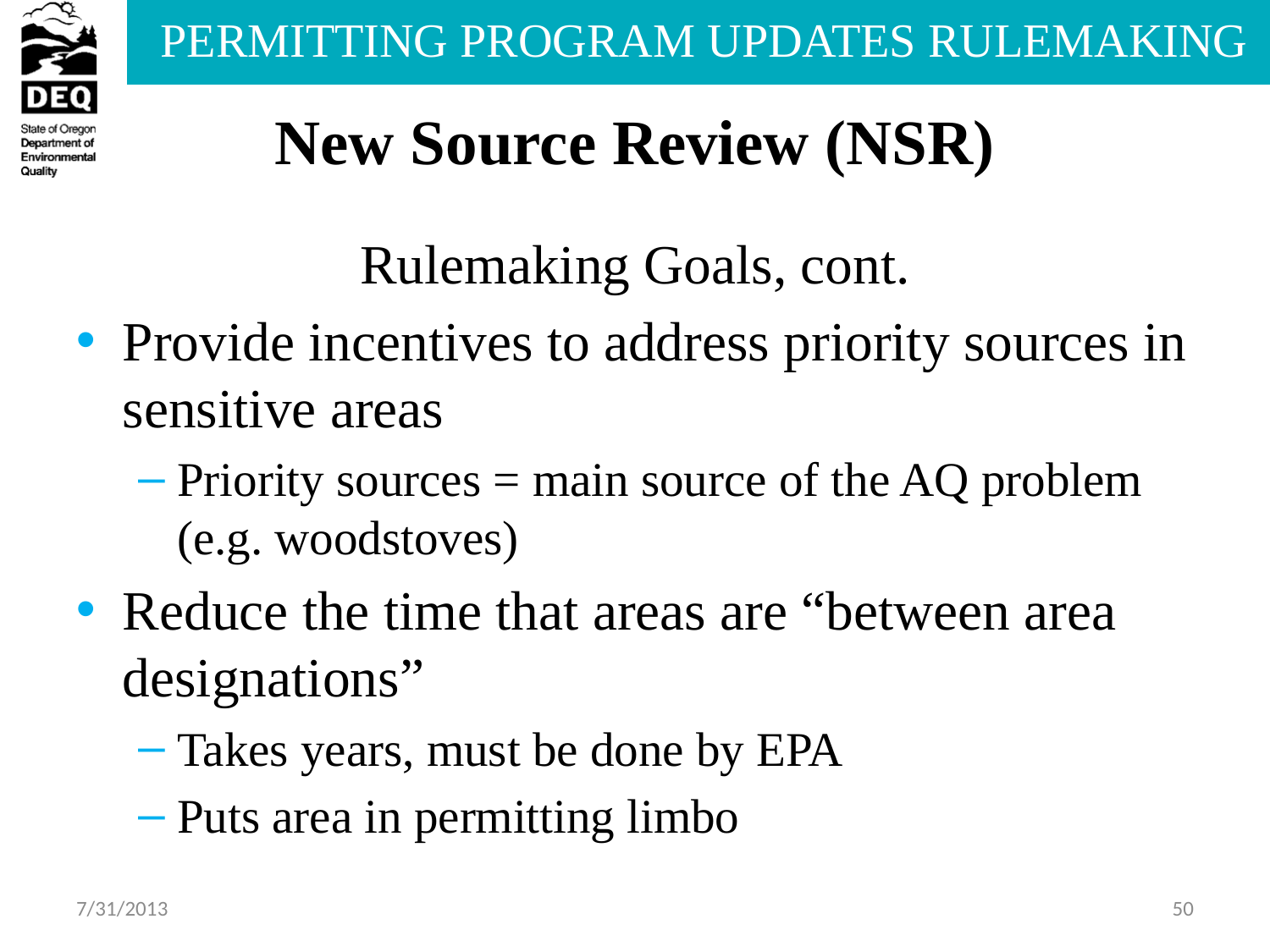

# New Source Review (NSR)
Rulemaking Goals, cont.
Provide incentives to address priority sources in sensitive areas
Priority sources = main source of the AQ problem (e.g. woodstoves)
Reduce the time that areas are “between area designations”
Takes years, must be done by EPA
Puts area in permitting limbo

7/31/2013
50